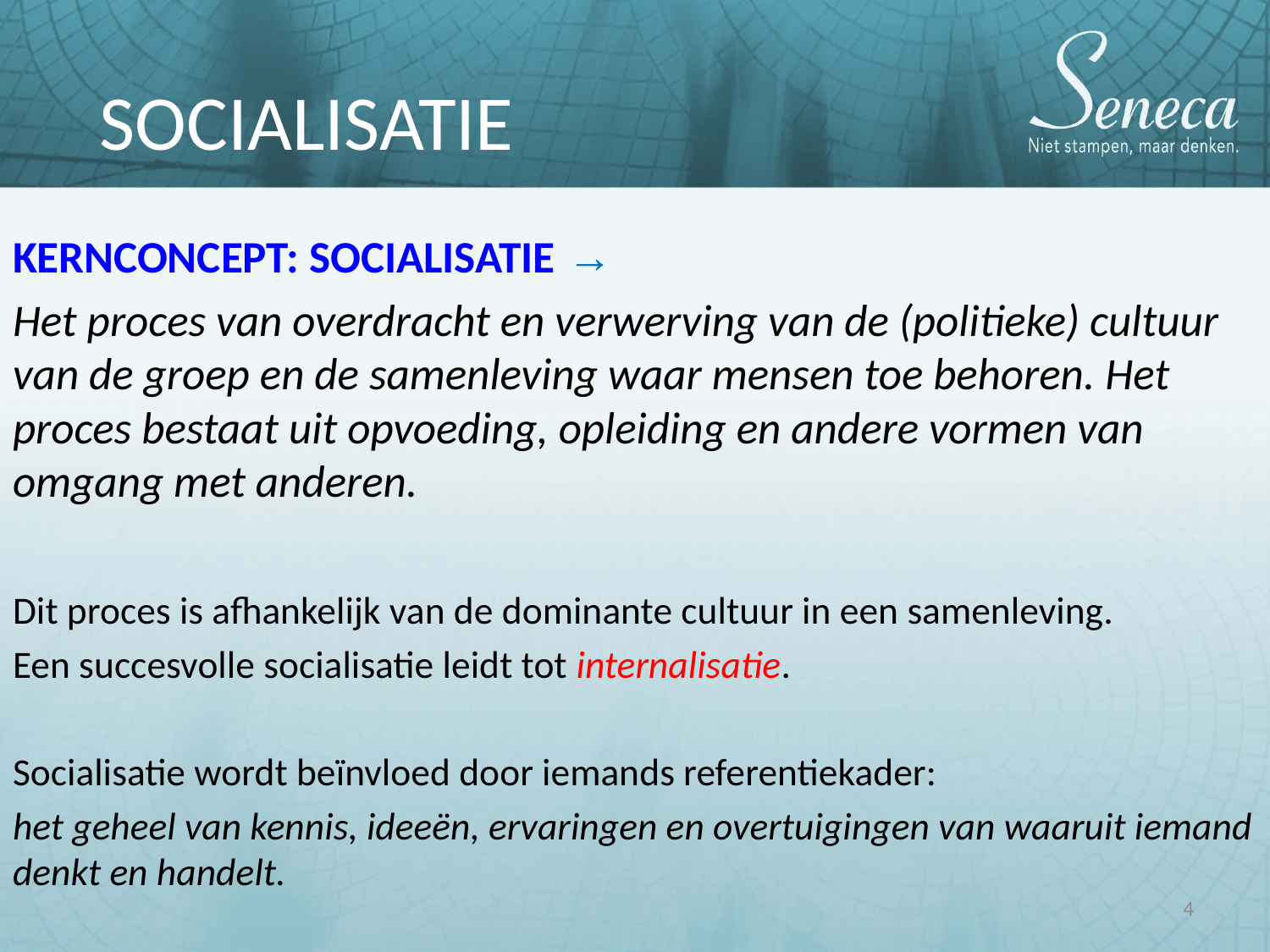

SOCIALISATIE
KERNCONCEPT: SOCIALISATIE →
Het proces van overdracht en verwerving van de (politieke) cultuur van de groep en de samenleving waar mensen toe behoren. Het proces bestaat uit opvoeding, opleiding en andere vormen van omgang met anderen.

Dit proces is afhankelijk van de dominante cultuur in een samenleving.
Een succesvolle socialisatie leidt tot internalisatie.

Socialisatie wordt beïnvloed door iemands referentiekader:
het geheel van kennis, ideeën, ervaringen en overtuigingen van waaruit iemand denkt en handelt.
4